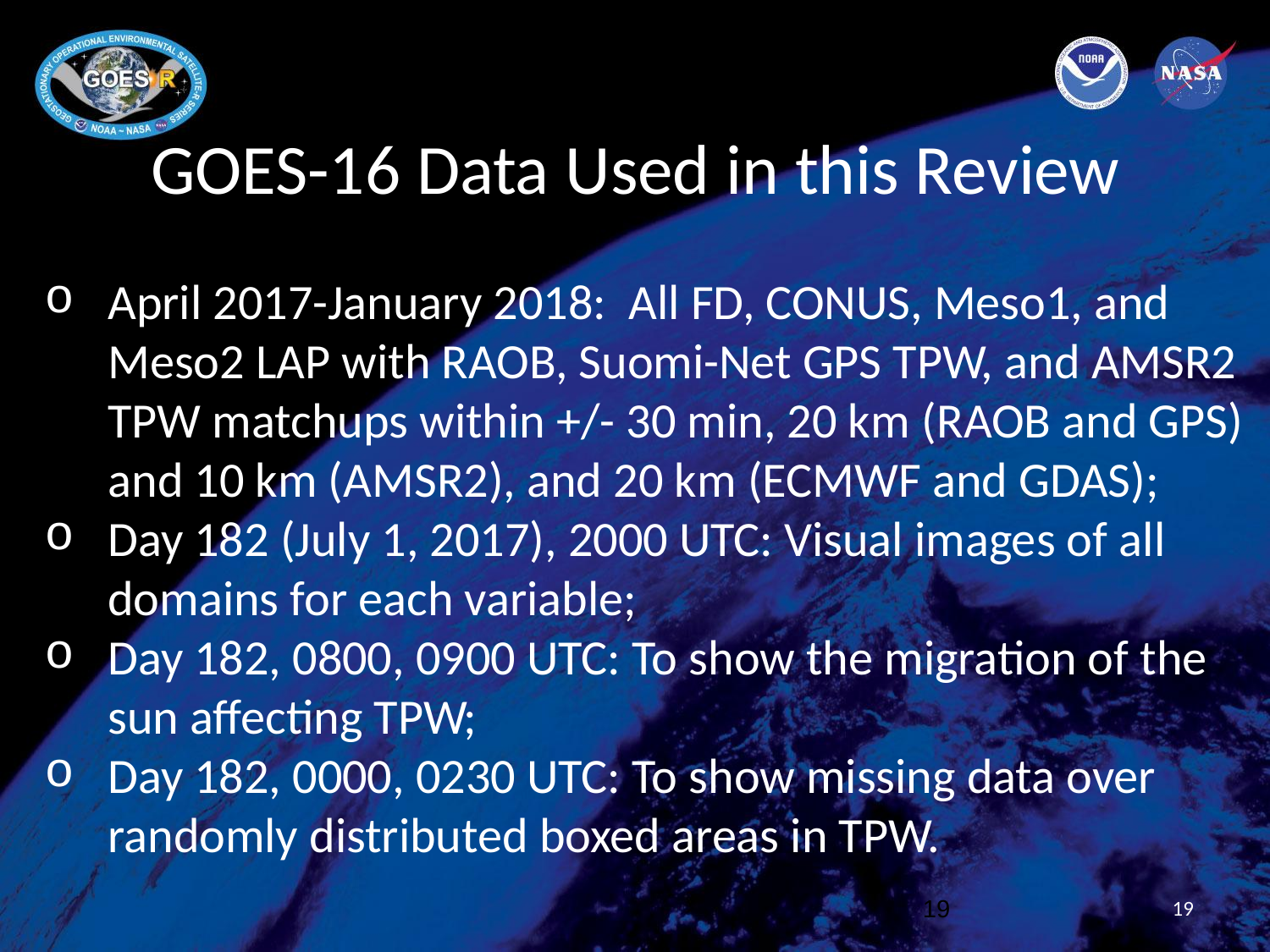

# GOES-16 Data Used in this Review
April 2017-January 2018:  All FD, CONUS, Meso1, and Meso2 LAP with RAOB, Suomi-Net GPS TPW, and AMSR2 TPW matchups within +/- 30 min, 20 km (RAOB and GPS) and 10 km (AMSR2), and 20 km (ECMWF and GDAS);
Day 182 (July 1, 2017), 2000 UTC: Visual images of all domains for each variable;
Day 182, 0800, 0900 UTC: To show the migration of the sun affecting TPW;
Day 182, 0000, 0230 UTC: To show missing data over randomly distributed boxed areas in TPW.
19
19